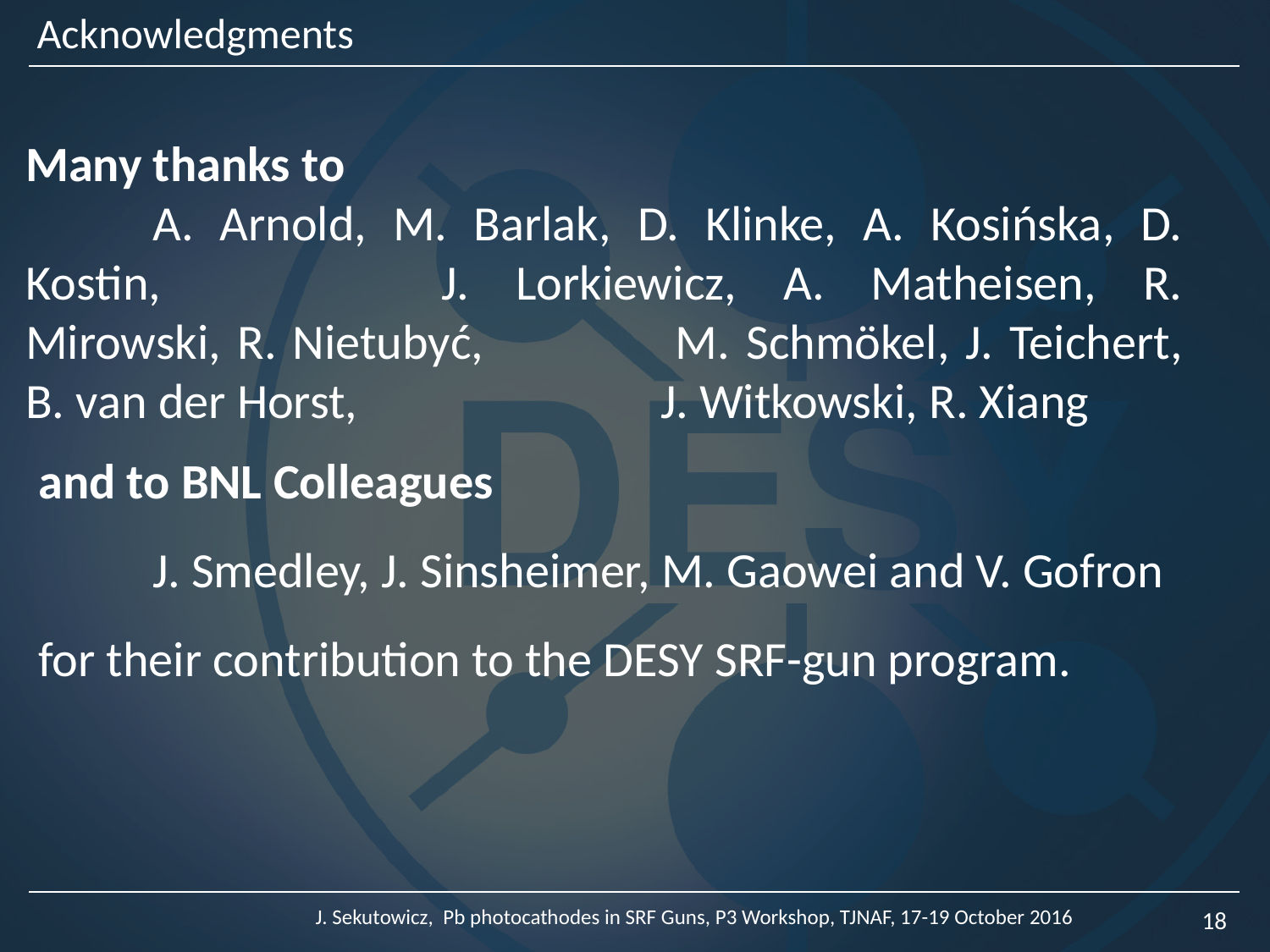

Acknowledgments
Many thanks to
	A. Arnold, M. Barlak, D. Klinke, A. Kosińska, D. Kostin, 		J. Lorkiewicz, A. Matheisen, R. Mirowski, R. Nietubyć, 		M. Schmökel, J. Teichert, B. van der Horst,                     	J. Witkowski, R. Xiang
and to BNL Colleagues
 	J. Smedley, J. Sinsheimer, M. Gaowei and V. Gofron
for their contribution to the DESY SRF-gun program.
J. Sekutowicz,  Pb photocathodes in SRF Guns, P3 Workshop, TJNAF, 17-19 October 2016
18